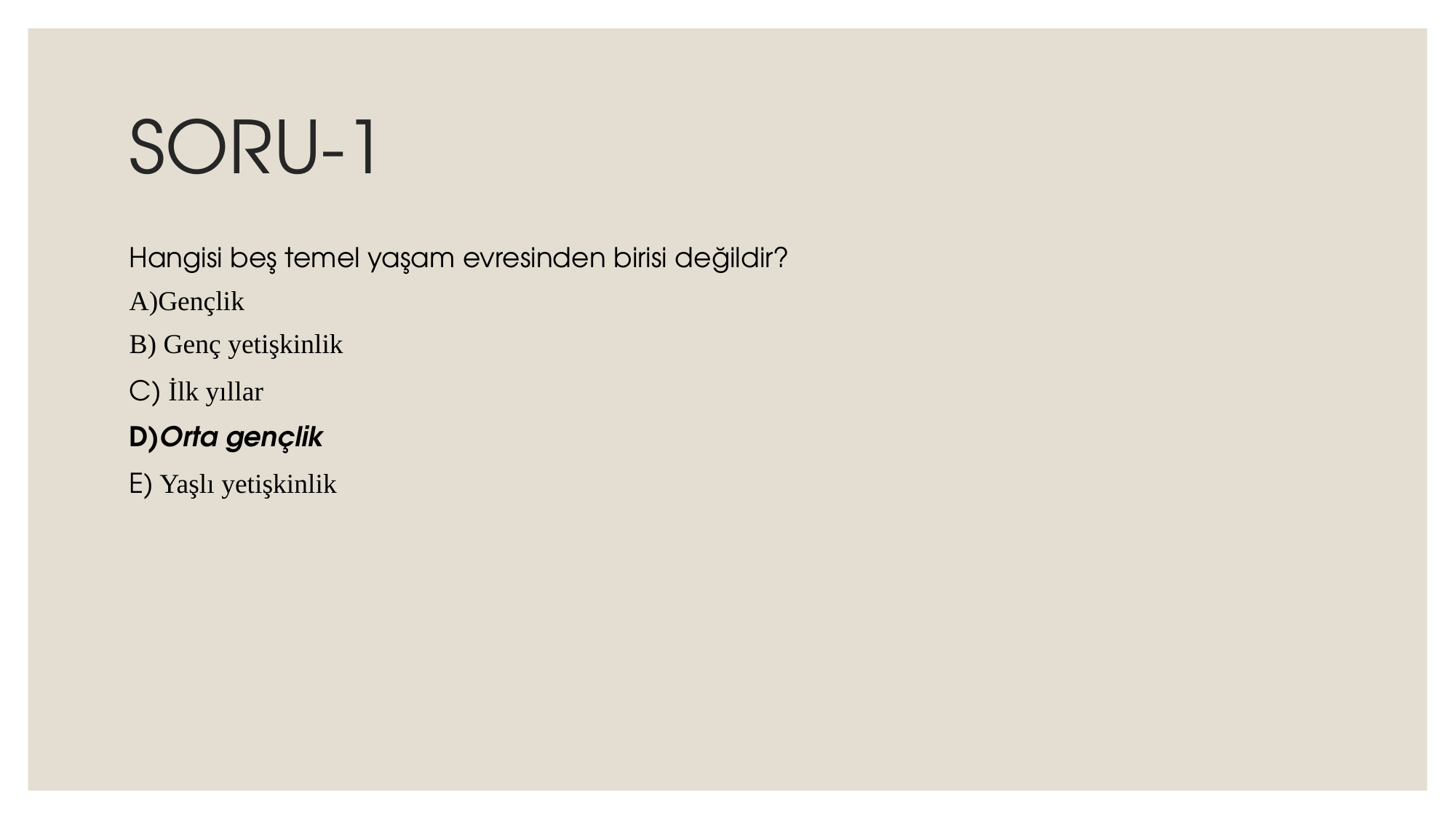

# SORU-1
Hangisi beş temel yaşam evresinden birisi değildir?
A)Gençlik
B) Genç yetişkinlik
C) İlk yıllar
D)Orta gençlik
E) Yaşlı yetişkinlik